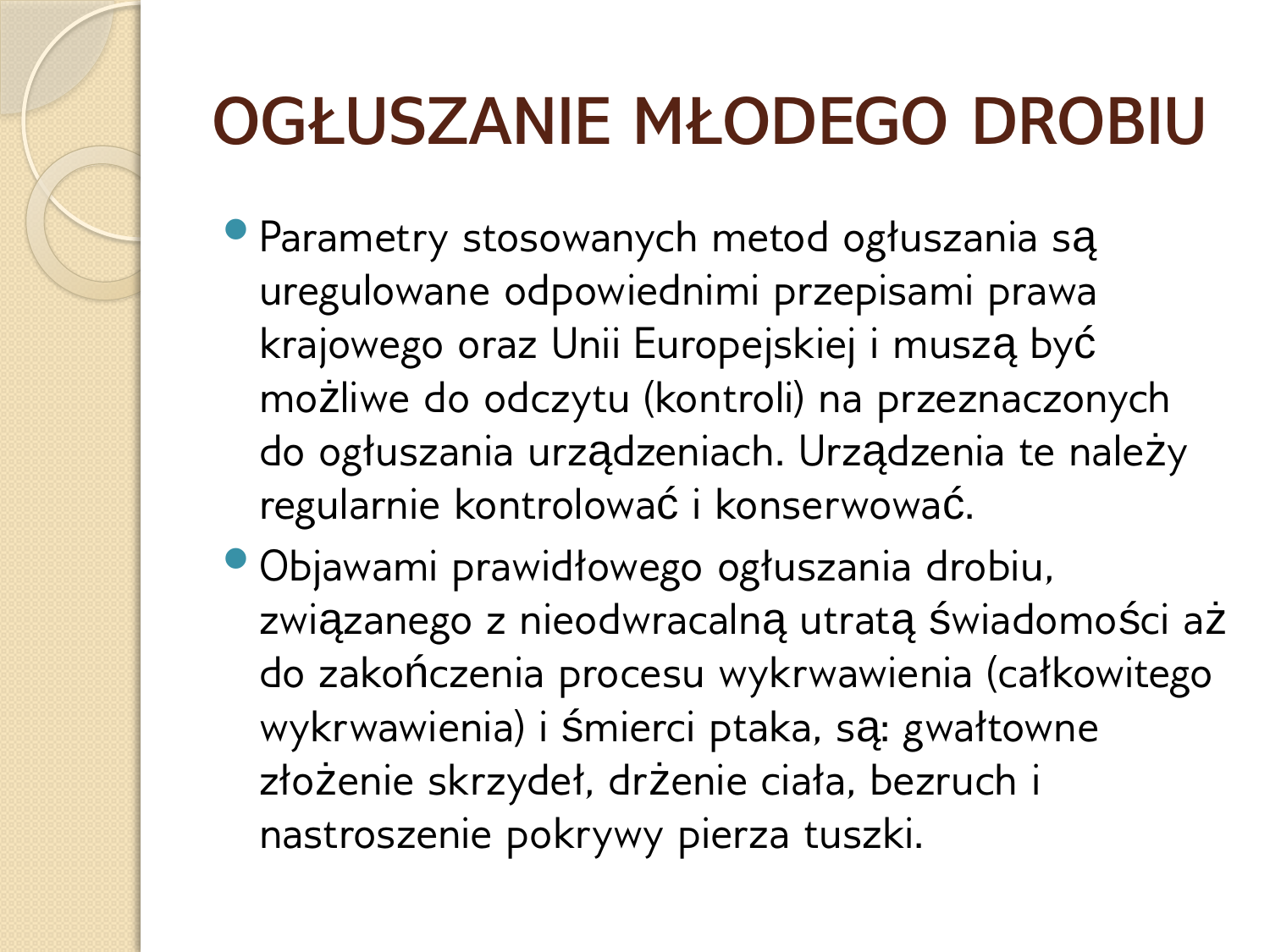

# OGŁUSZANIE MŁODEGO DROBIU
Parametry stosowanych metod ogłuszania są uregulowane odpowiednimi przepisami prawa krajowego oraz Unii Europejskiej i muszą być możliwe do odczytu (kontroli) na przeznaczonych do ogłuszania urządzeniach. Urządzenia te należy regularnie kontrolować i konserwować.
Objawami prawidłowego ogłuszania drobiu, związanego z nieodwracalną utratą świadomości aż do zakończenia procesu wykrwawienia (całkowitego wykrwawienia) i śmierci ptaka, są: gwałtowne złożenie skrzydeł, drżenie ciała, bezruch i nastroszenie pokrywy pierza tuszki.